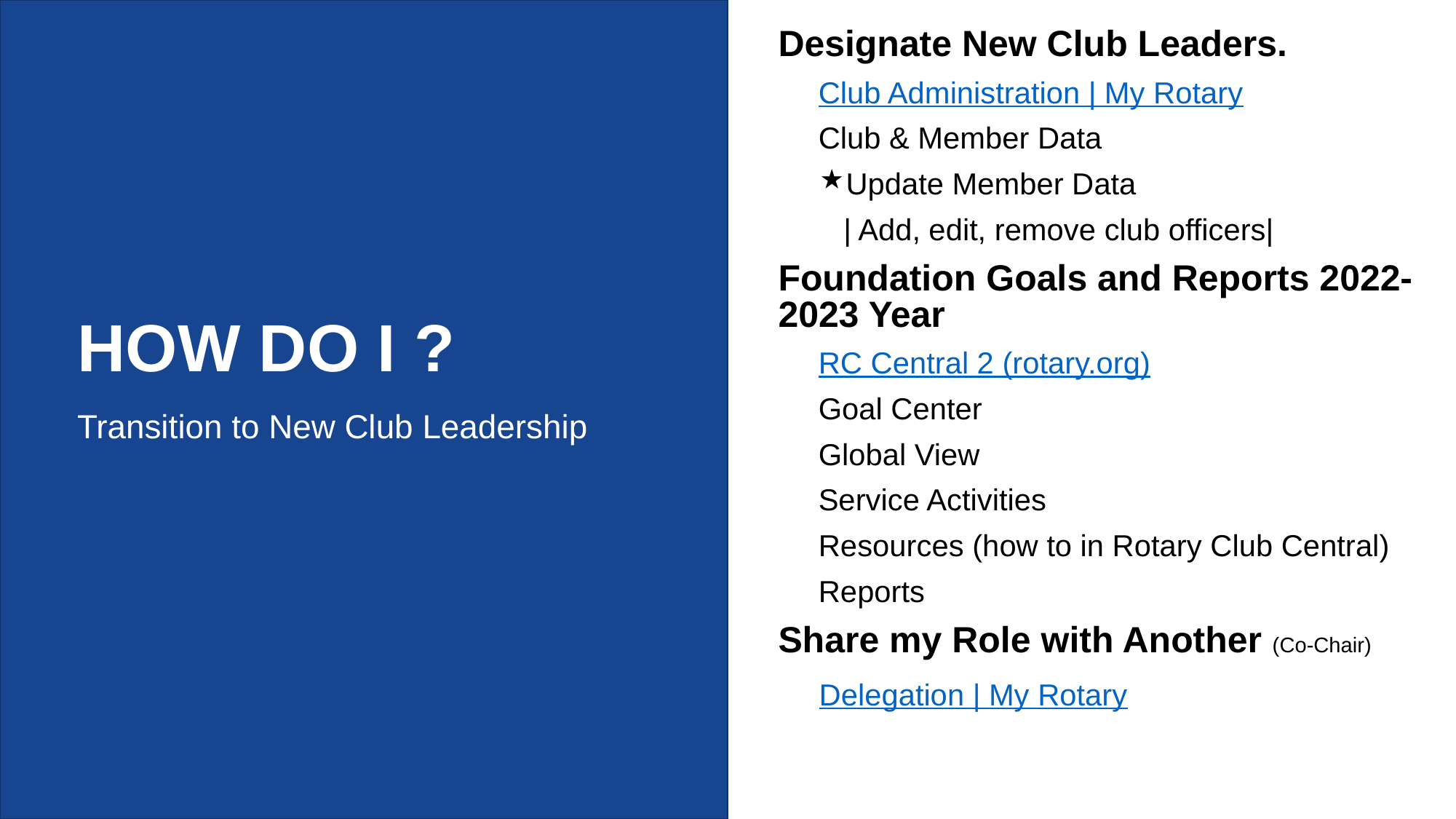

Designate New Club Leaders.
Club Administration | My Rotary
Club & Member Data
Update Member Data
   | Add, edit, remove club officers|
Foundation Goals and Reports 2022-2023 Year
RC Central 2 (rotary.org)
Goal Center
Global View
Service Activities
Resources (how to in Rotary Club Central)
Reports
Share my Role with Another (Co-Chair)
Delegation | My Rotary
How Do I ?
Transition to New Club Leadership